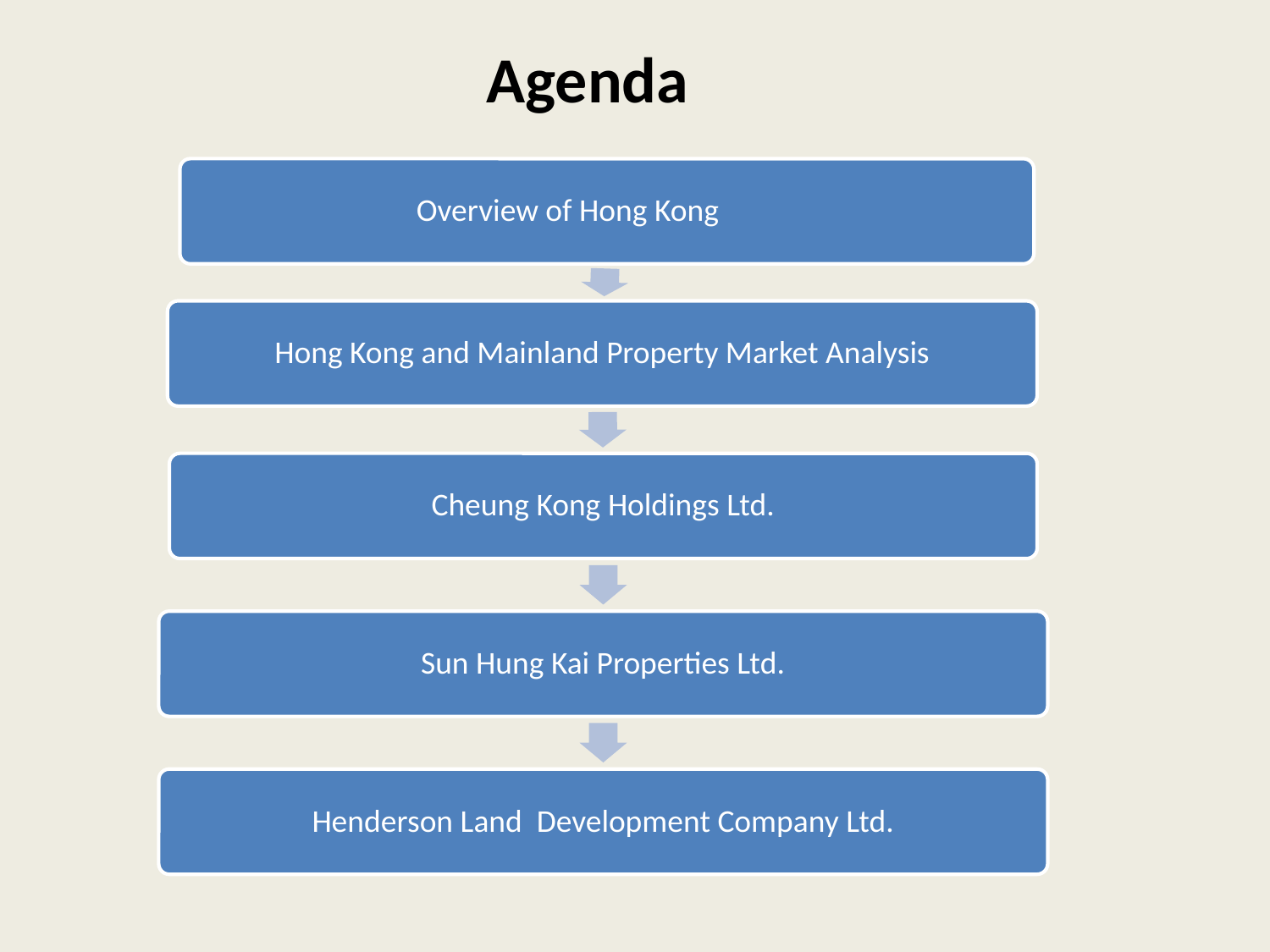

# Agenda
Overview of Hong Kong

Hong Kong and Mainland Property Market Analysis

Cheung Kong Holdings Ltd.

Sun Hung Kai Properties Ltd.

Henderson Land  Development Company Ltd.